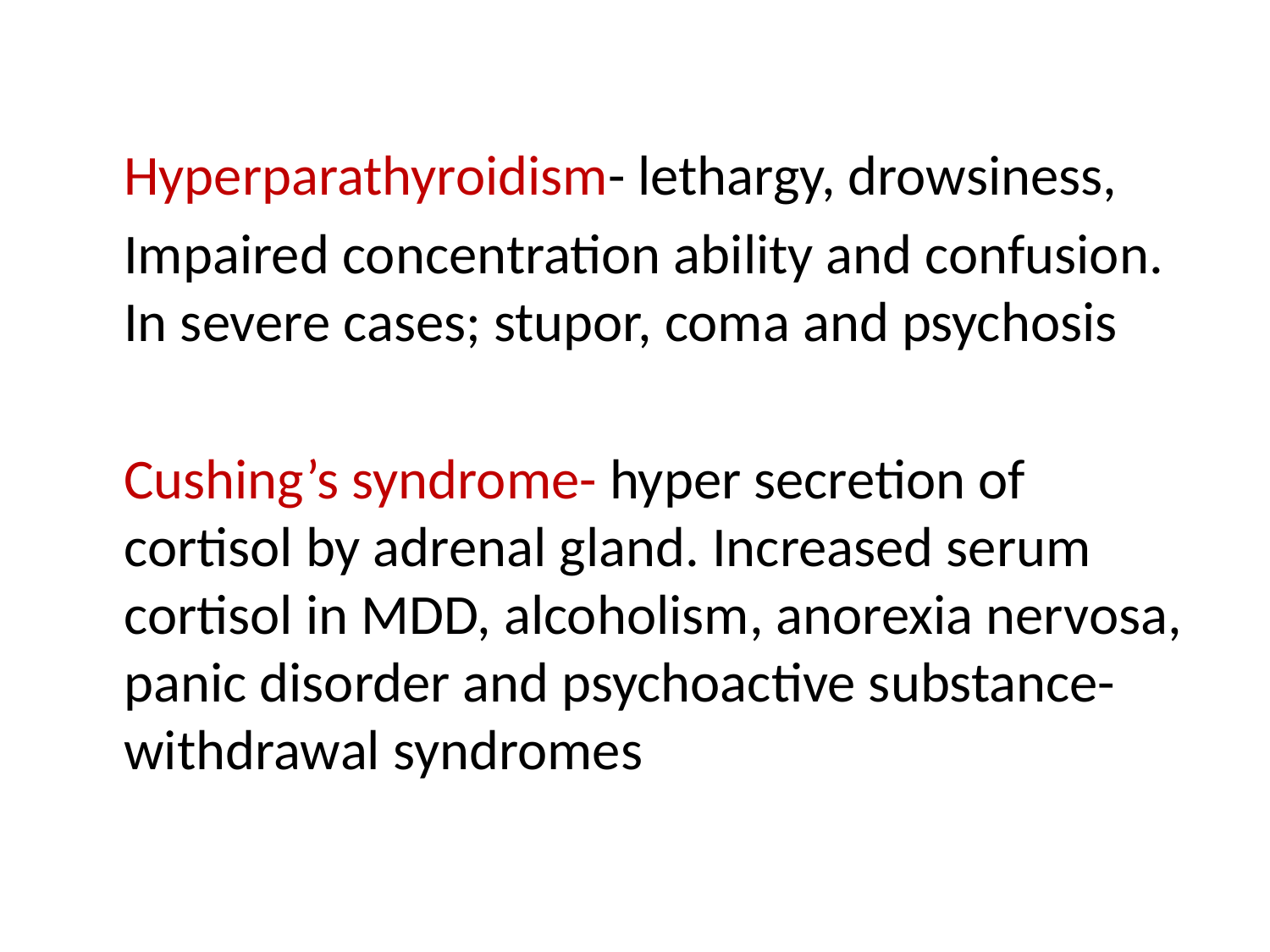

Hyperparathyroidism- lethargy, drowsiness,
	Impaired concentration ability and confusion. In severe cases; stupor, coma and psychosis

	Cushing’s syndrome- hyper secretion of cortisol by adrenal gland. Increased serum cortisol in MDD, alcoholism, anorexia nervosa, panic disorder and psychoactive substance-withdrawal syndromes